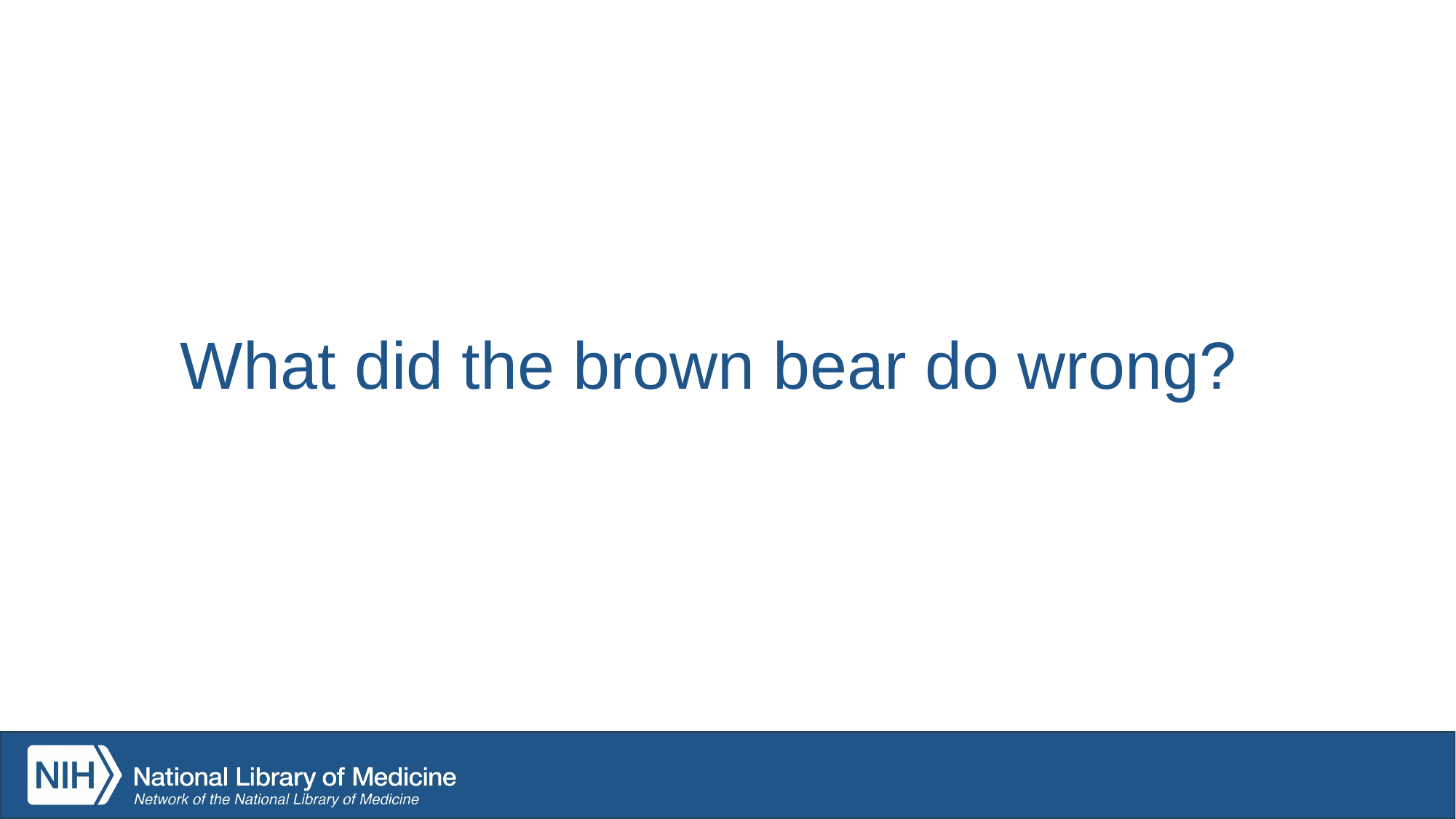

# What did the brown bear do wrong?